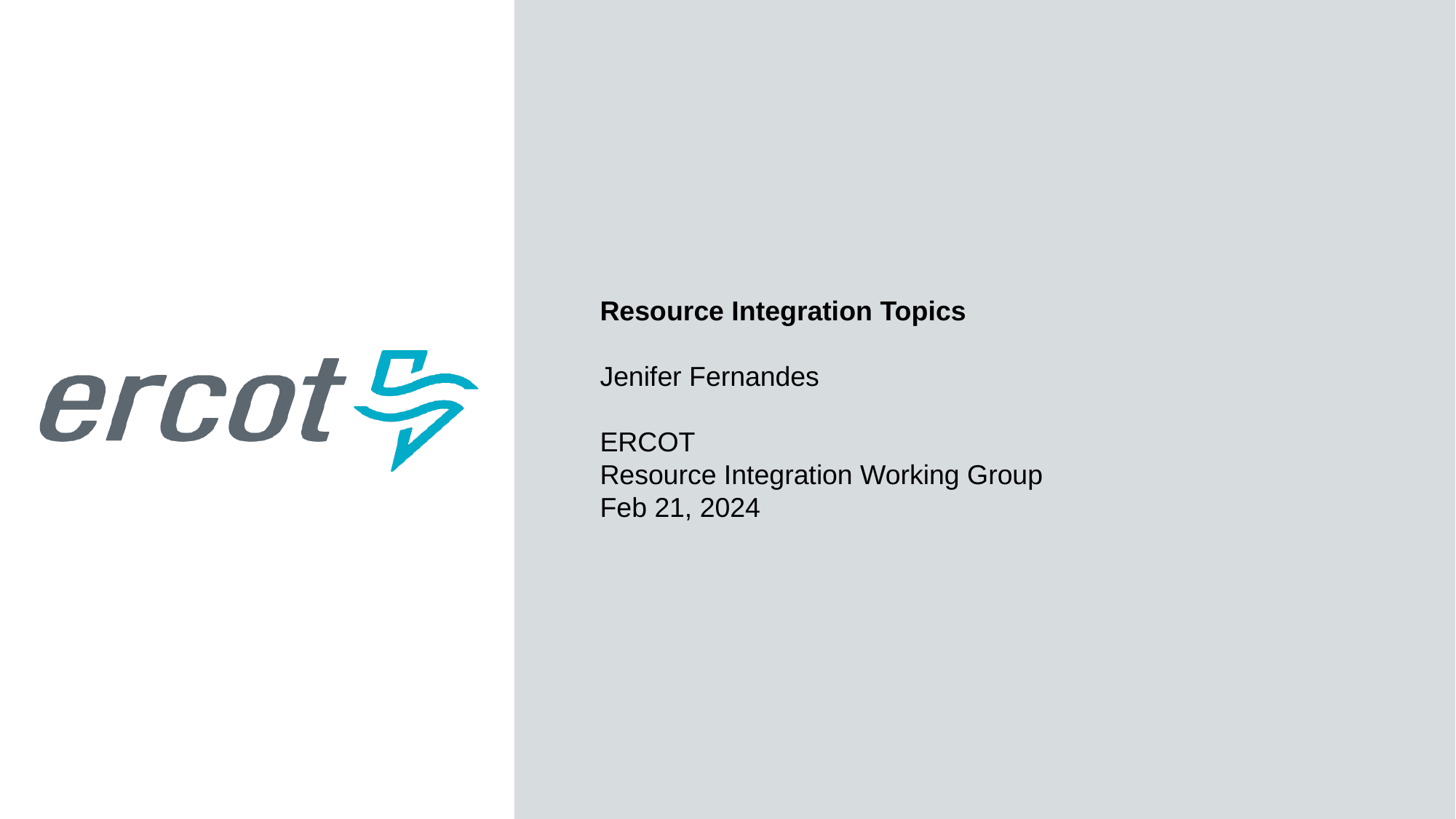

Resource Integration Topics

Jenifer Fernandes

ERCOT
Resource Integration Working Group
Feb 21, 2024